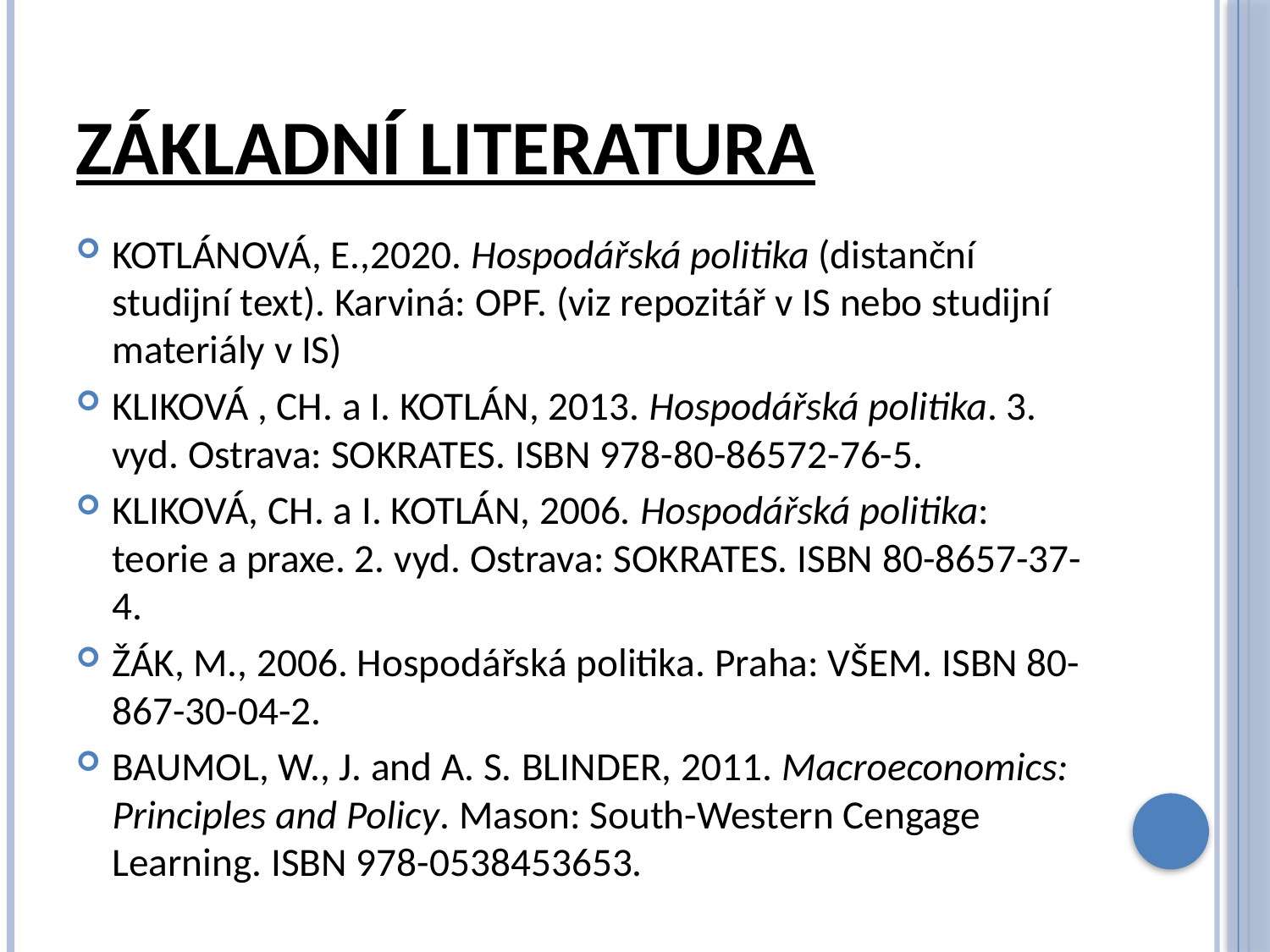

# Základní literatura
KOTLÁNOVÁ, E.,2020. Hospodářská politika (distanční studijní text). Karviná: OPF. (viz repozitář v IS nebo studijní materiály v IS)
KLIKOVÁ , CH. a I. KOTLÁN, 2013. Hospodářská politika. 3. vyd. Ostrava: SOKRATES. ISBN 978-80-86572-76-5.
KLIKOVÁ, CH. a I. KOTLÁN, 2006. Hospodářská politika: teorie a praxe. 2. vyd. Ostrava: SOKRATES. ISBN 80-8657-37-4.
ŽÁK, M., 2006. Hospodářská politika. Praha: VŠEM. ISBN 80-867-30-04-2.
BAUMOL, W., J. and A. S. BLINDER, 2011. Macroeconomics: Principles and Policy. Mason: South-Western Cengage Learning. ISBN 978-0538453653.